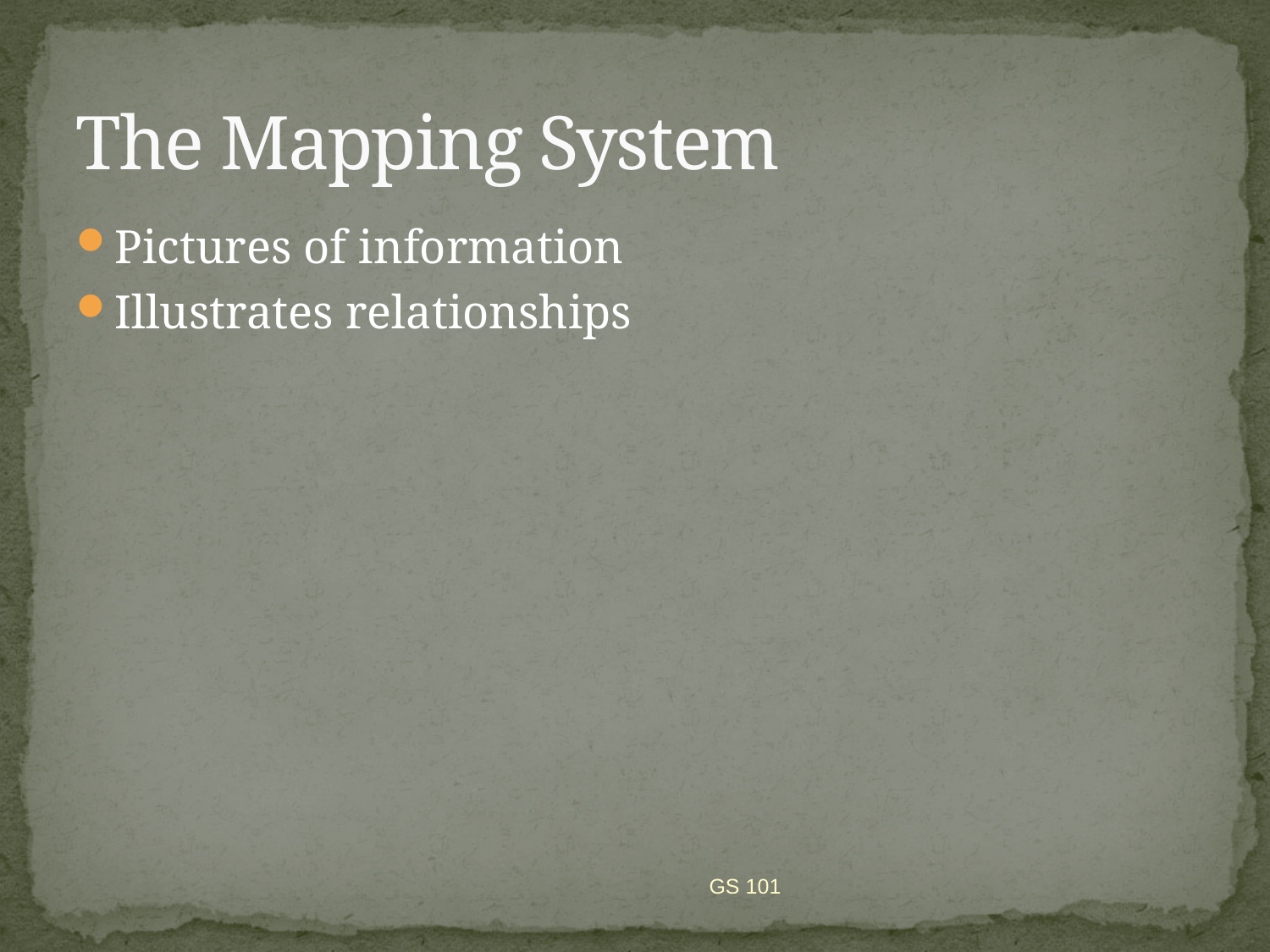

# The Mapping System
Pictures of information
Illustrates relationships
GS 101